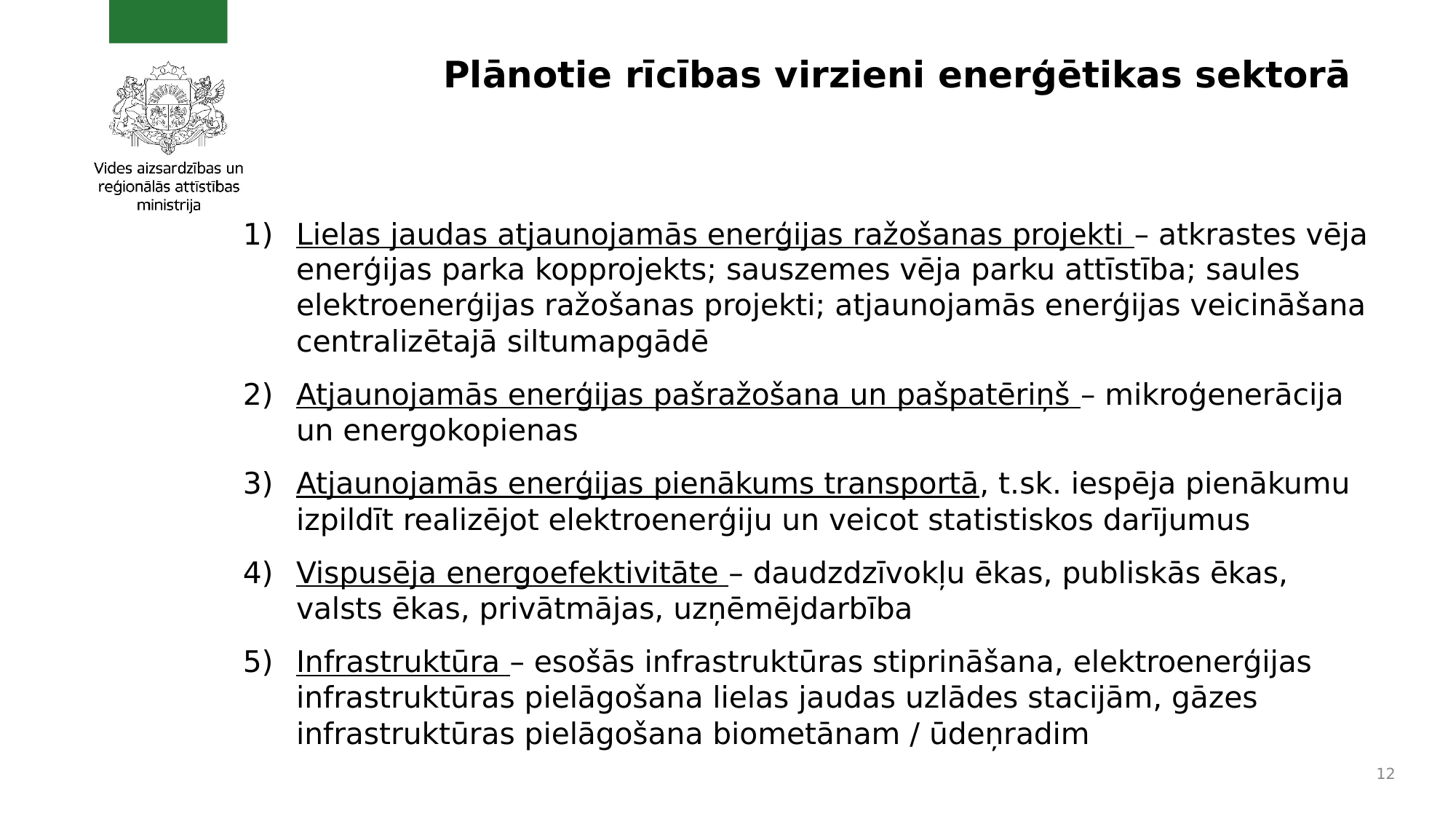

# Plānotie rīcības virzieni enerģētikas sektorā
Lielas jaudas atjaunojamās enerģijas ražošanas projekti – atkrastes vēja enerģijas parka kopprojekts; sauszemes vēja parku attīstība; saules elektroenerģijas ražošanas projekti; atjaunojamās enerģijas veicināšana centralizētajā siltumapgādē
Atjaunojamās enerģijas pašražošana un pašpatēriņš – mikroģenerācija un energokopienas
Atjaunojamās enerģijas pienākums transportā, t.sk. iespēja pienākumu izpildīt realizējot elektroenerģiju un veicot statistiskos darījumus
Vispusēja energoefektivitāte – daudzdzīvokļu ēkas, publiskās ēkas, valsts ēkas, privātmājas, uzņēmējdarbība
Infrastruktūra – esošās infrastruktūras stiprināšana, elektroenerģijas infrastruktūras pielāgošana lielas jaudas uzlādes stacijām, gāzes infrastruktūras pielāgošana biometānam / ūdeņradim
12